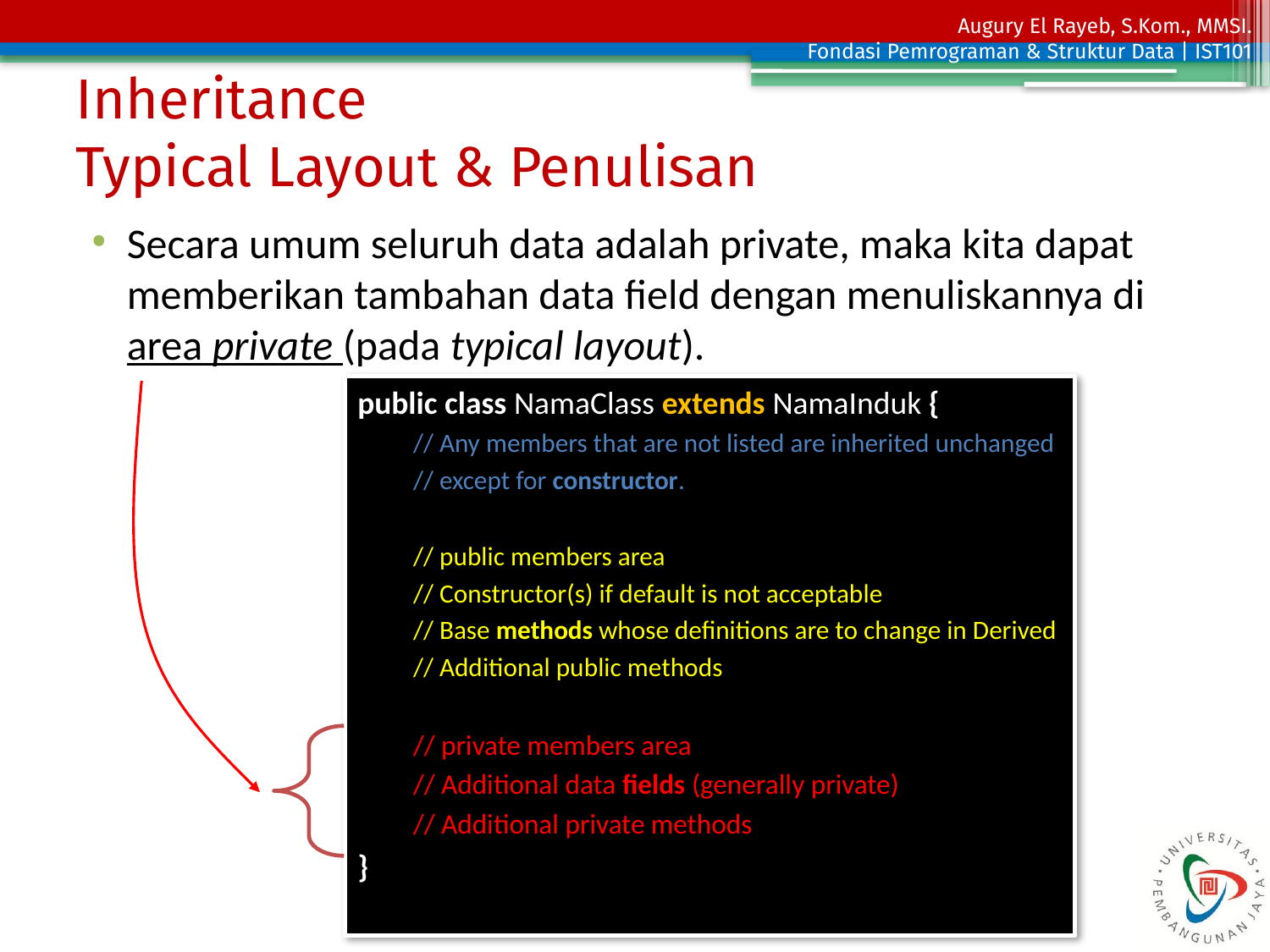

# Inheritance Typical Layout & Penulisan
Secara umum seluruh data adalah private, maka kita dapat memberikan tambahan data field dengan menuliskannya di area private (pada typical layout).

public class NamaClass extends NamaInduk {
// Any members that are not listed are inherited unchanged
// except for constructor.

// public members area
// Constructor(s) if default is not acceptable
// Base methods whose definitions are to change in Derived
// Additional public methods

// private members area
// Additional data fields (generally private)
// Additional private methods
}